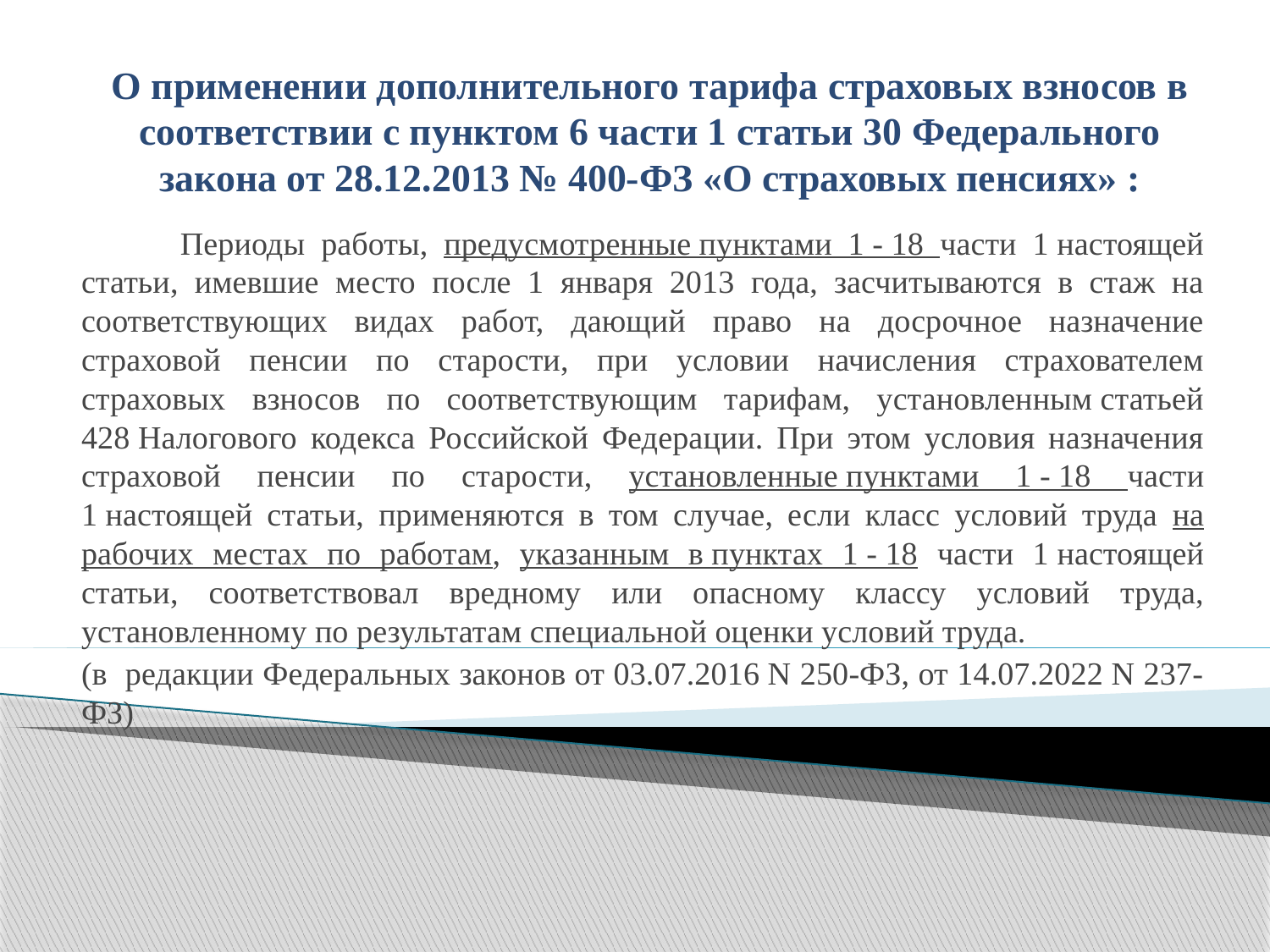

# О применении дополнительного тарифа страховых взносов в соответствии с пунктом 6 части 1 статьи 30 Федерального закона от 28.12.2013 № 400-ФЗ «О страховых пенсиях» :
       Периоды работы, предусмотренные пунктами 1 - 18 части 1 настоящей статьи, имевшие место после 1 января 2013 года, засчитываются в стаж на соответствующих видах работ, дающий право на досрочное назначение страховой пенсии по старости, при условии начисления страхователем страховых взносов по соответствующим тарифам, установленным статьей 428 Налогового кодекса Российской Федерации. При этом условия назначения страховой пенсии по старости, установленные пунктами 1 - 18 части 1 настоящей статьи, применяются в том случае, если класс условий труда на рабочих местах по работам, указанным в пунктах 1 - 18 части 1 настоящей статьи, соответствовал вредному или опасному классу условий труда, установленному по результатам специальной оценки условий труда.
(в  редакции Федеральных законов от 03.07.2016 N 250-ФЗ, от 14.07.2022 N 237-ФЗ)